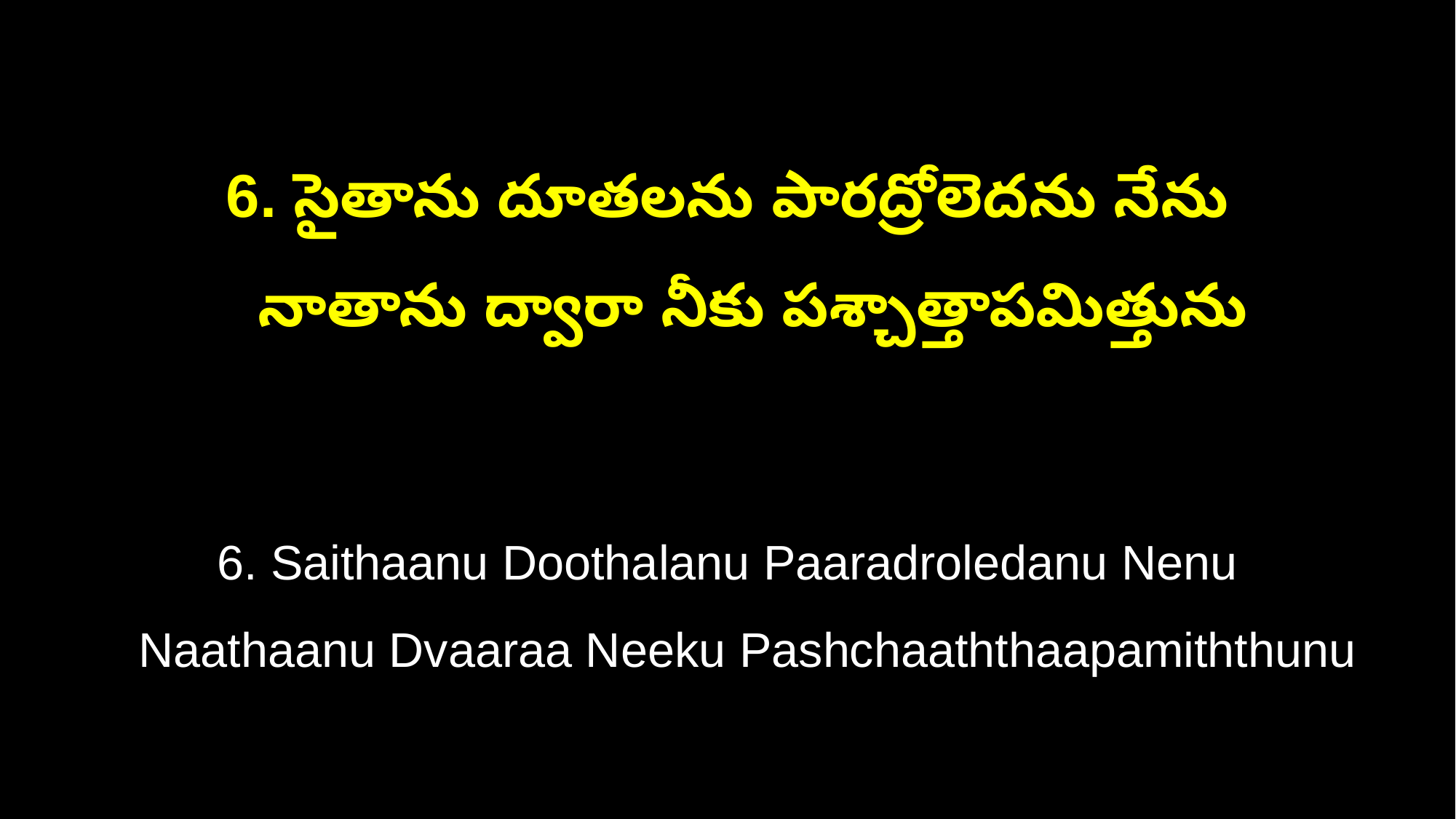

6. సైతాను దూతలను పారద్రోలెదను నేను
   నాతాను ద్వారా నీకు పశ్చాత్తాపమిత్తును
6. Saithaanu Doothalanu Paaradroledanu Nenu
   Naathaanu Dvaaraa Neeku Pashchaaththaapamiththunu